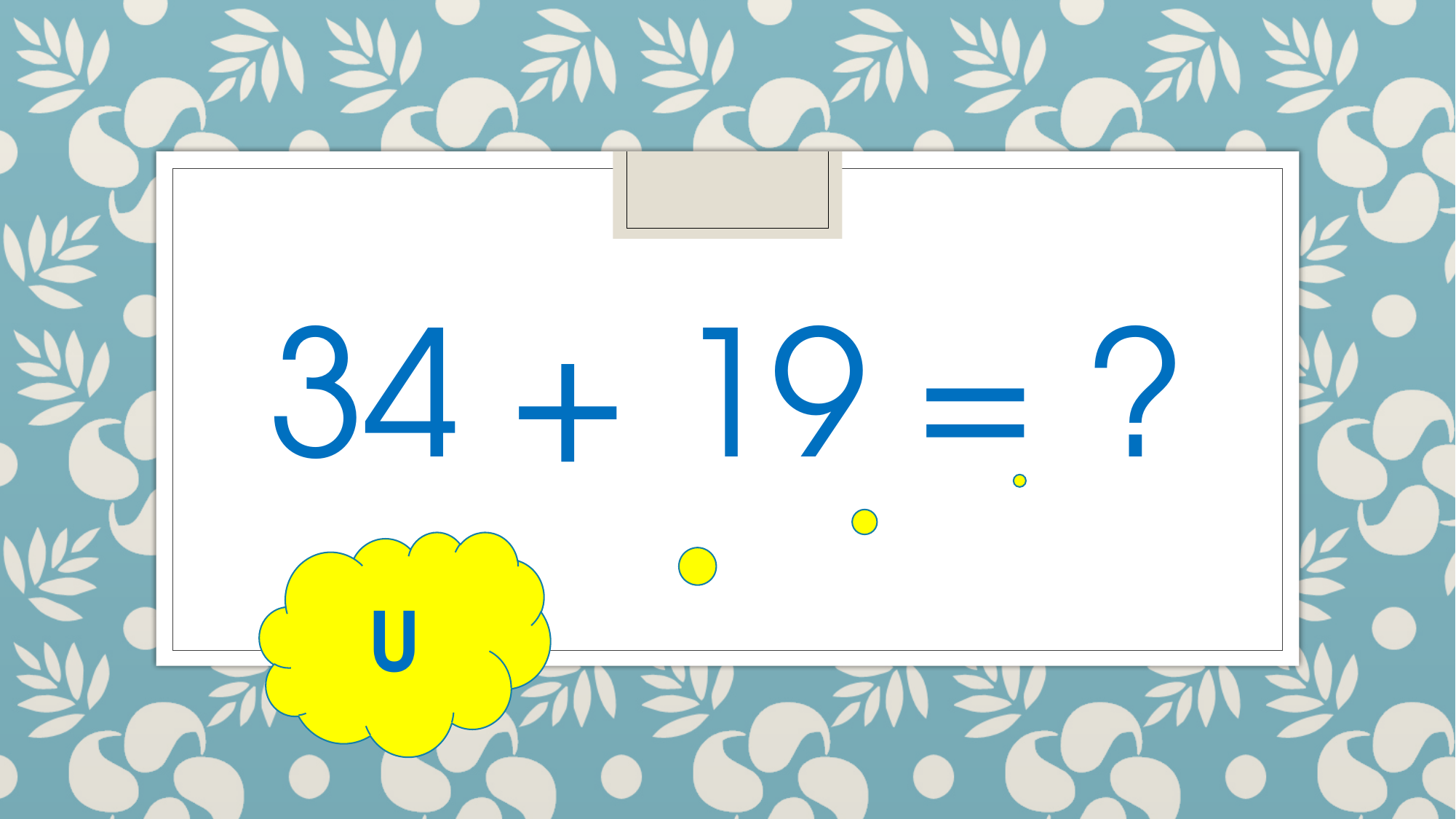

# 34 + 19 = ?
U